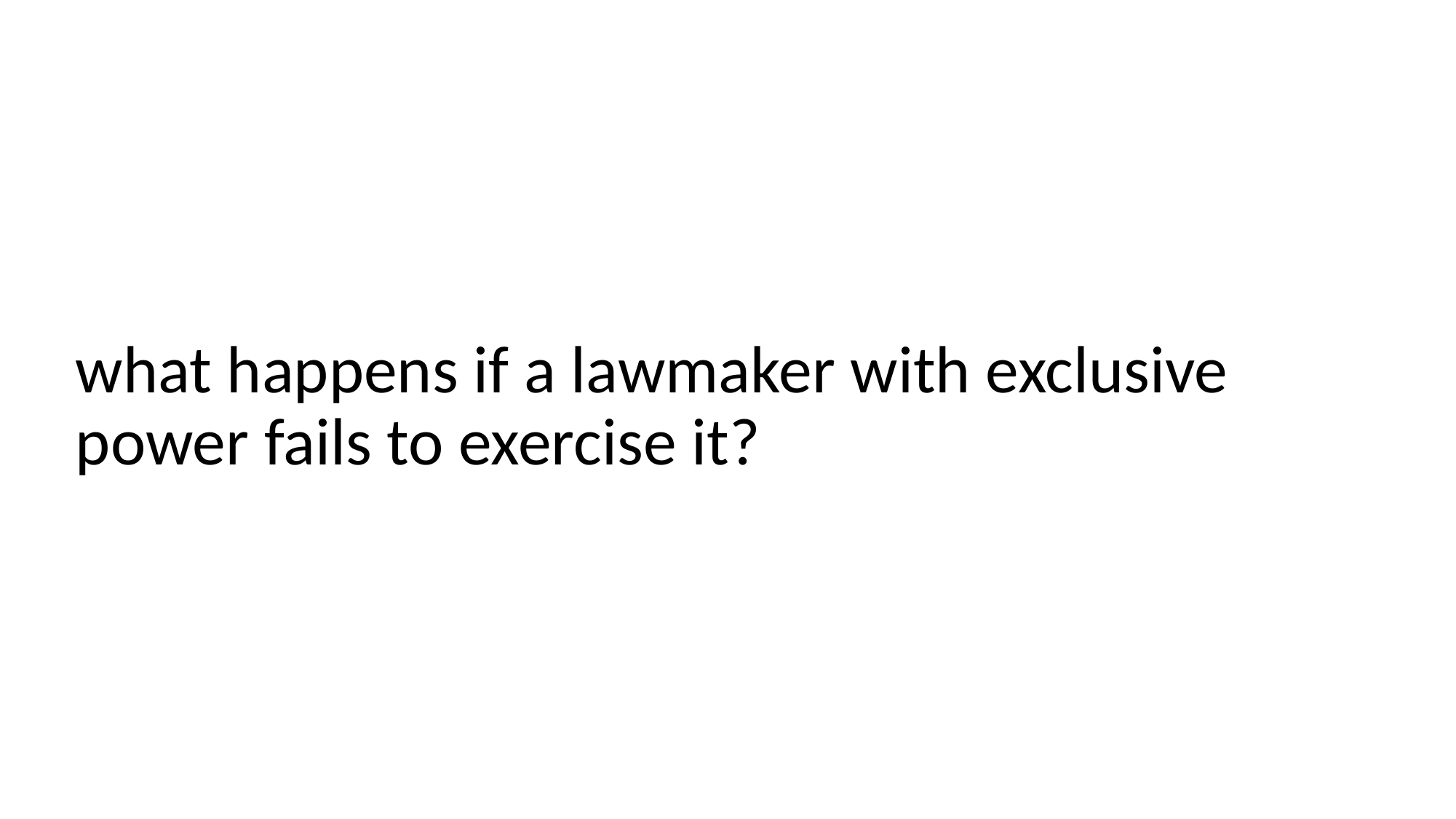

# what happens if a lawmaker with exclusive power fails to exercise it?